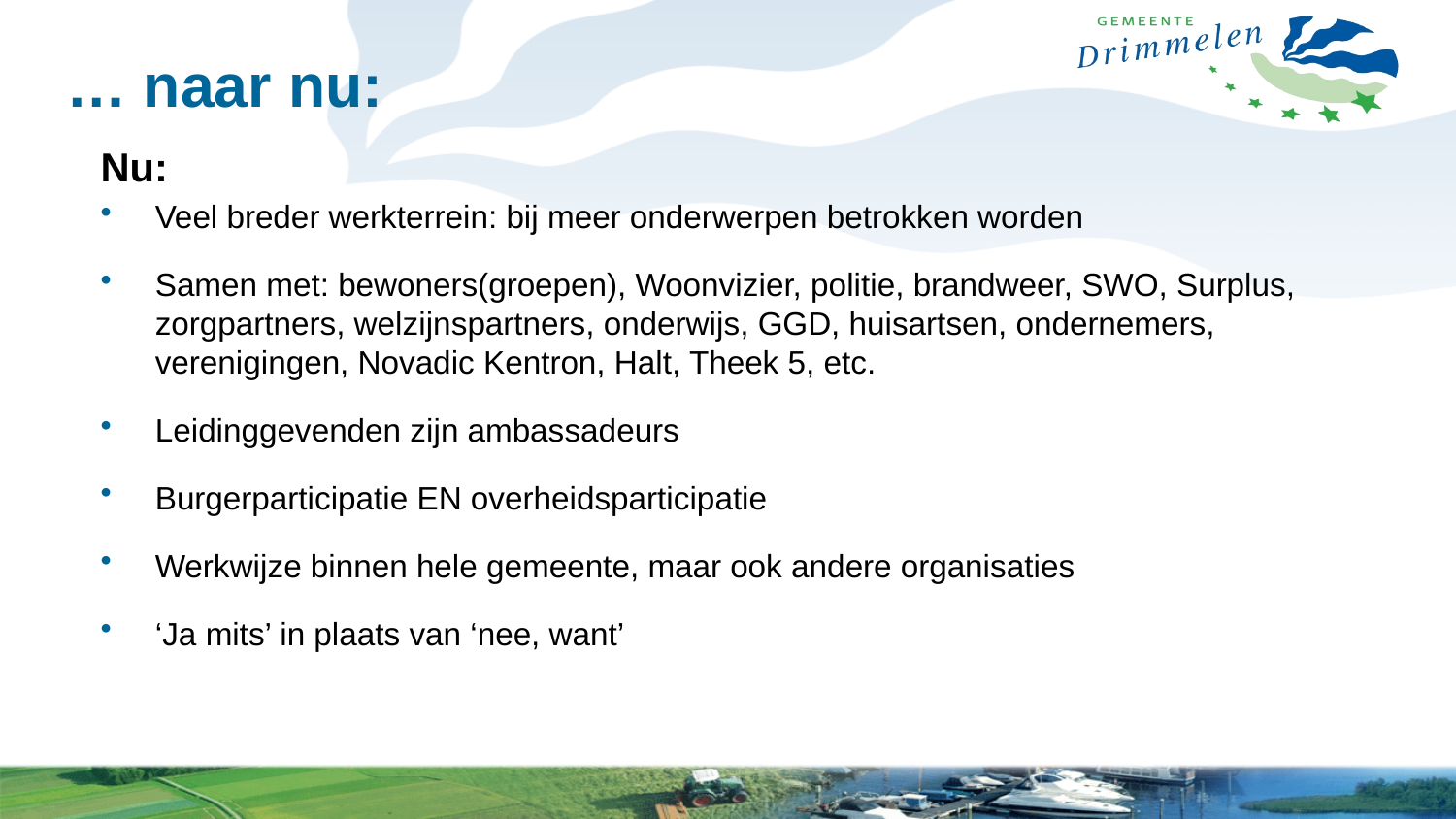

# … naar nu:
Nu:
Veel breder werkterrein: bij meer onderwerpen betrokken worden

Samen met: bewoners(groepen), Woonvizier, politie, brandweer, SWO, Surplus, zorgpartners, welzijnspartners, onderwijs, GGD, huisartsen, ondernemers, verenigingen, Novadic Kentron, Halt, Theek 5, etc.

Leidinggevenden zijn ambassadeurs

Burgerparticipatie EN overheidsparticipatie

Werkwijze binnen hele gemeente, maar ook andere organisaties

‘Ja mits’ in plaats van ‘nee, want’